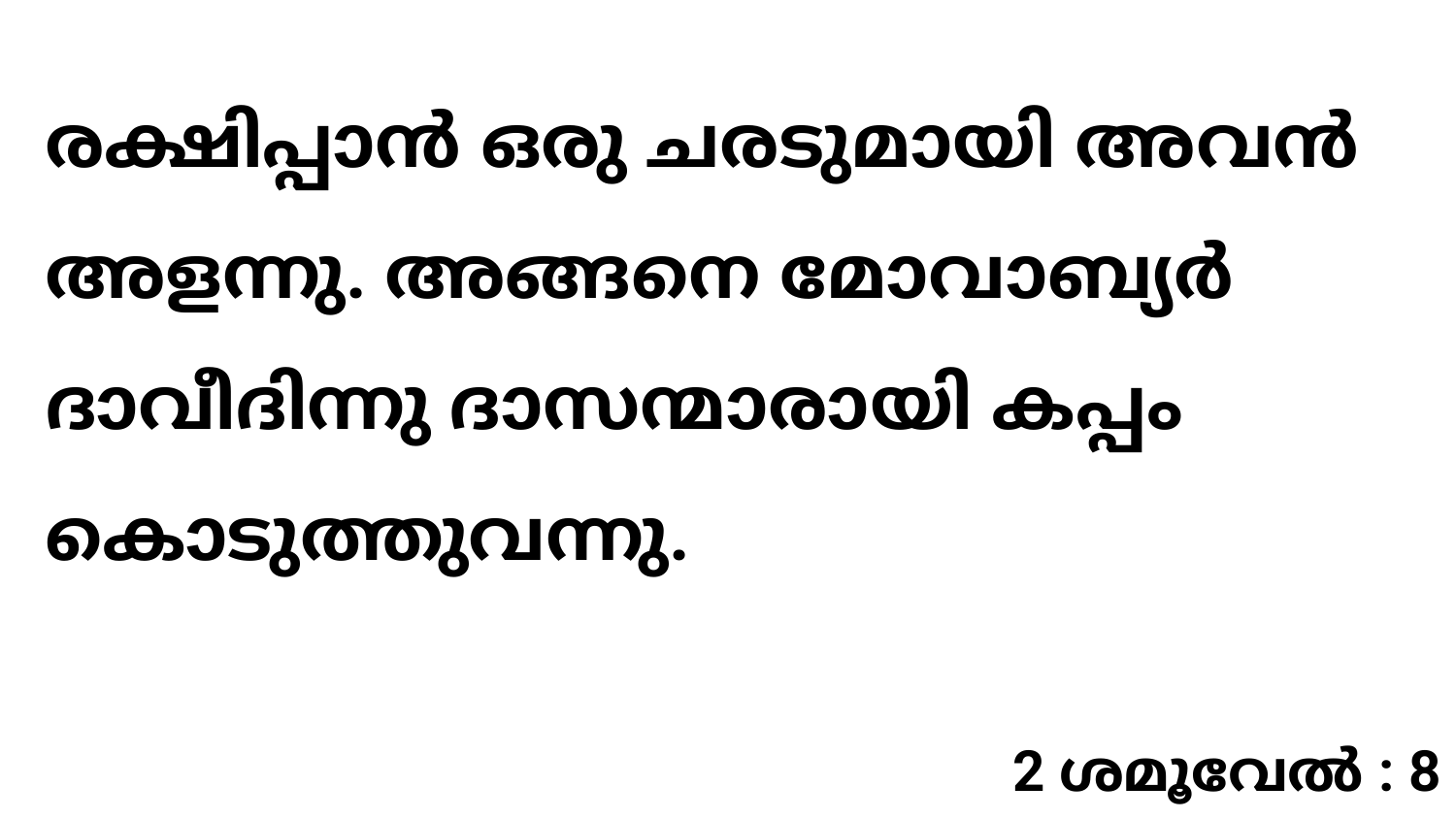

രക്ഷിപ്പാൻ ഒരു ചരടുമായി അവൻ അളന്നു. അങ്ങനെ മോവാബ്യർ ദാവീദിന്നു ദാസന്മാരായി കപ്പം കൊടുത്തുവന്നു.
2 ശമൂവേൽ : 8